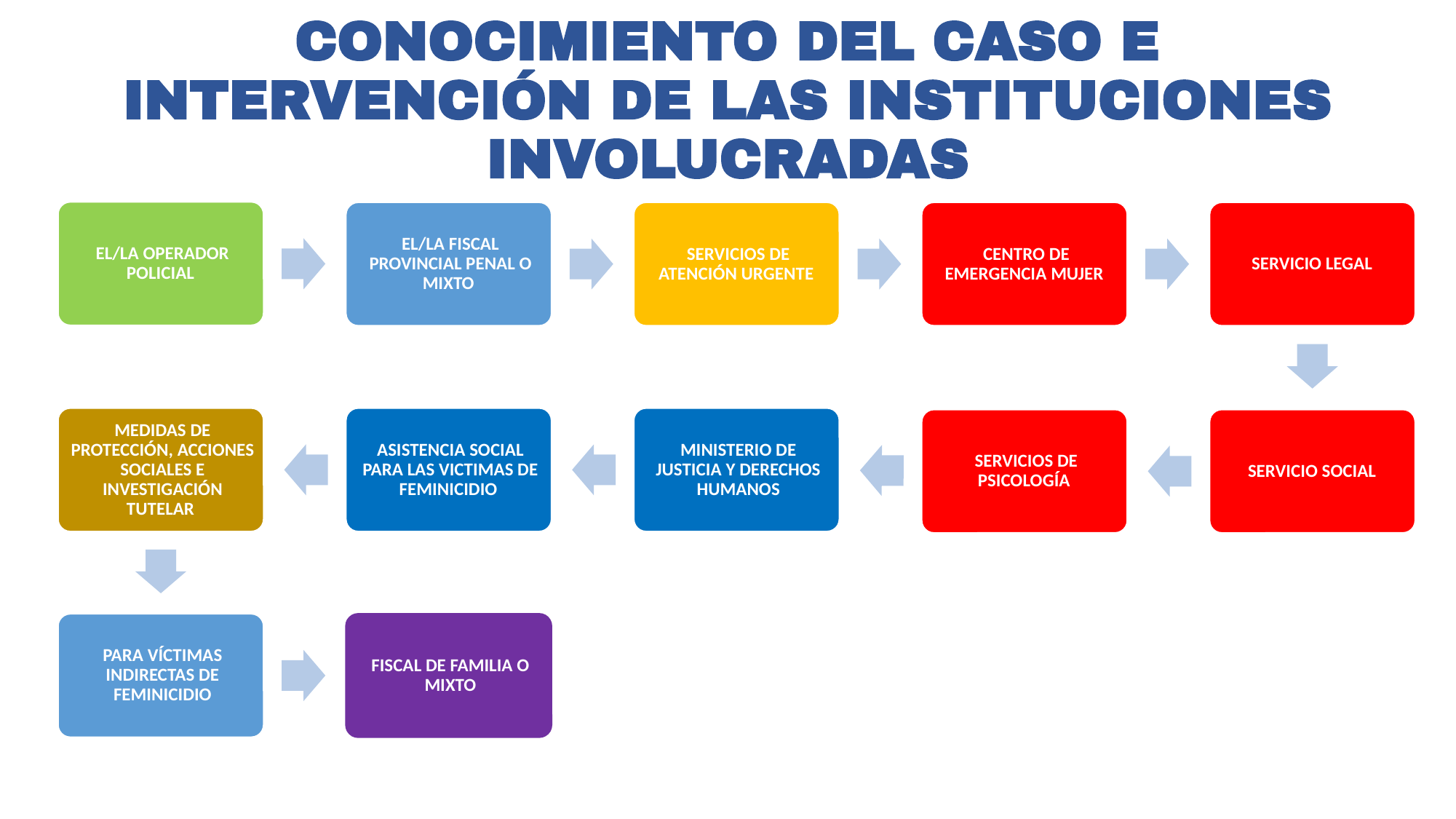

# CONOCIMIENTO DEL CASO E INTERVENCIÓN DE LAS INSTITUCIONES INVOLUCRADAS
EL/LA OPERADOR POLICIAL

EL/LA FISCAL PROVINCIAL PENAL O MIXTO

SERVICIOS DE ATENCIÓN URGENTE

CENTRO DE EMERGENCIA MUJER

SERVICIO LEGAL

SERVICIO SOCIAL

SERVICIOS DE PSICOLOGÍA

MINISTERIO DE JUSTICIA Y DERECHOS HUMANOS

ASISTENCIA SOCIAL PARA LAS VICTIMAS DE FEMINICIDIO

MEDIDAS DE PROTECCIÓN, ACCIONES SOCIALES E INVESTIGACIÓN TUTELAR

PARA VÍCTIMAS INDIRECTAS DE FEMINICIDIO

FISCAL DE FAMILIA O MIXTO